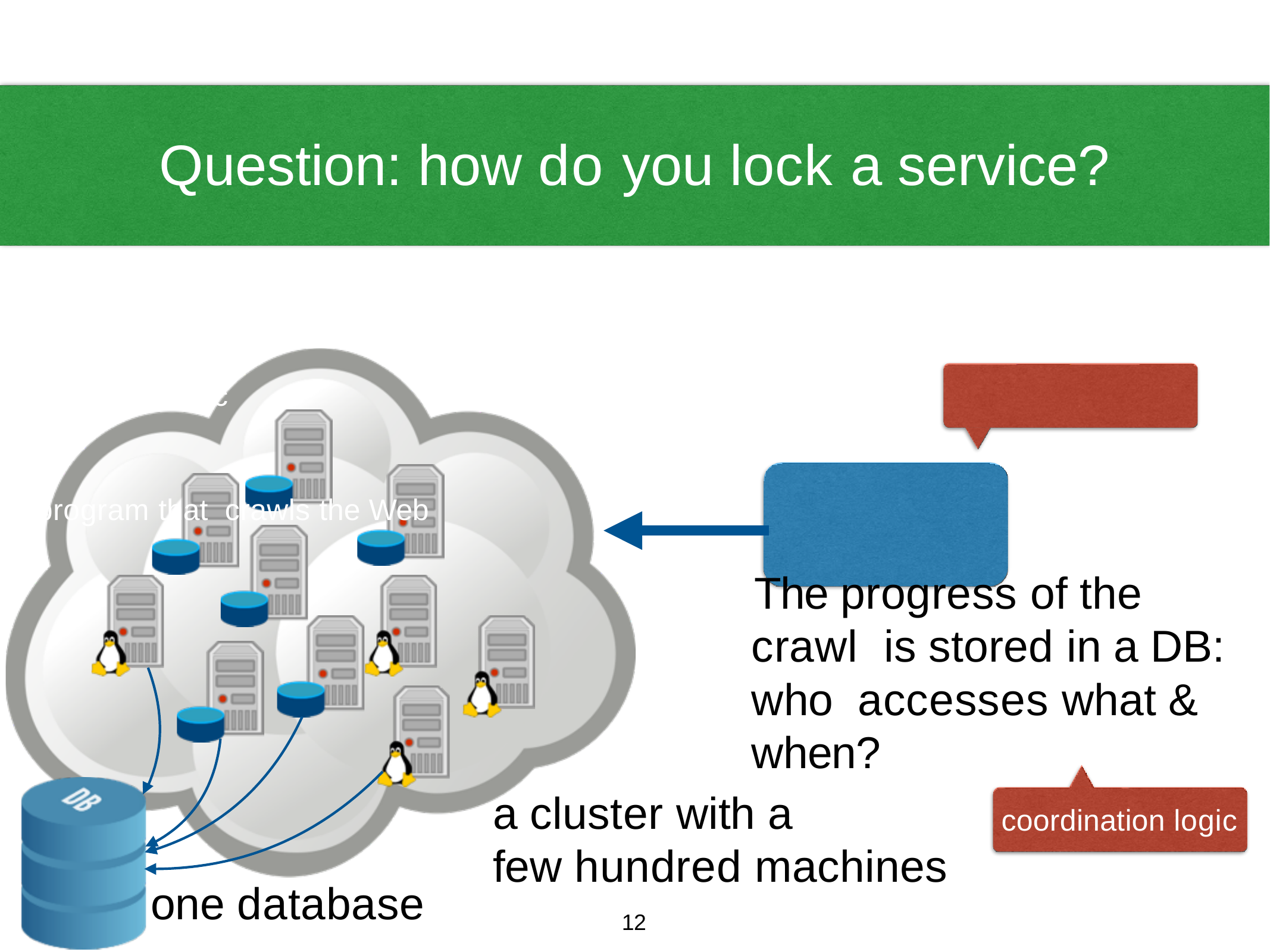

# Question: how do you lock a service?

application logic

A program that  crawls the Web

The progress of the crawl  is stored in a DB: who  accesses what & when?

a cluster with a
few hundred machines
12
coordination logic

one database